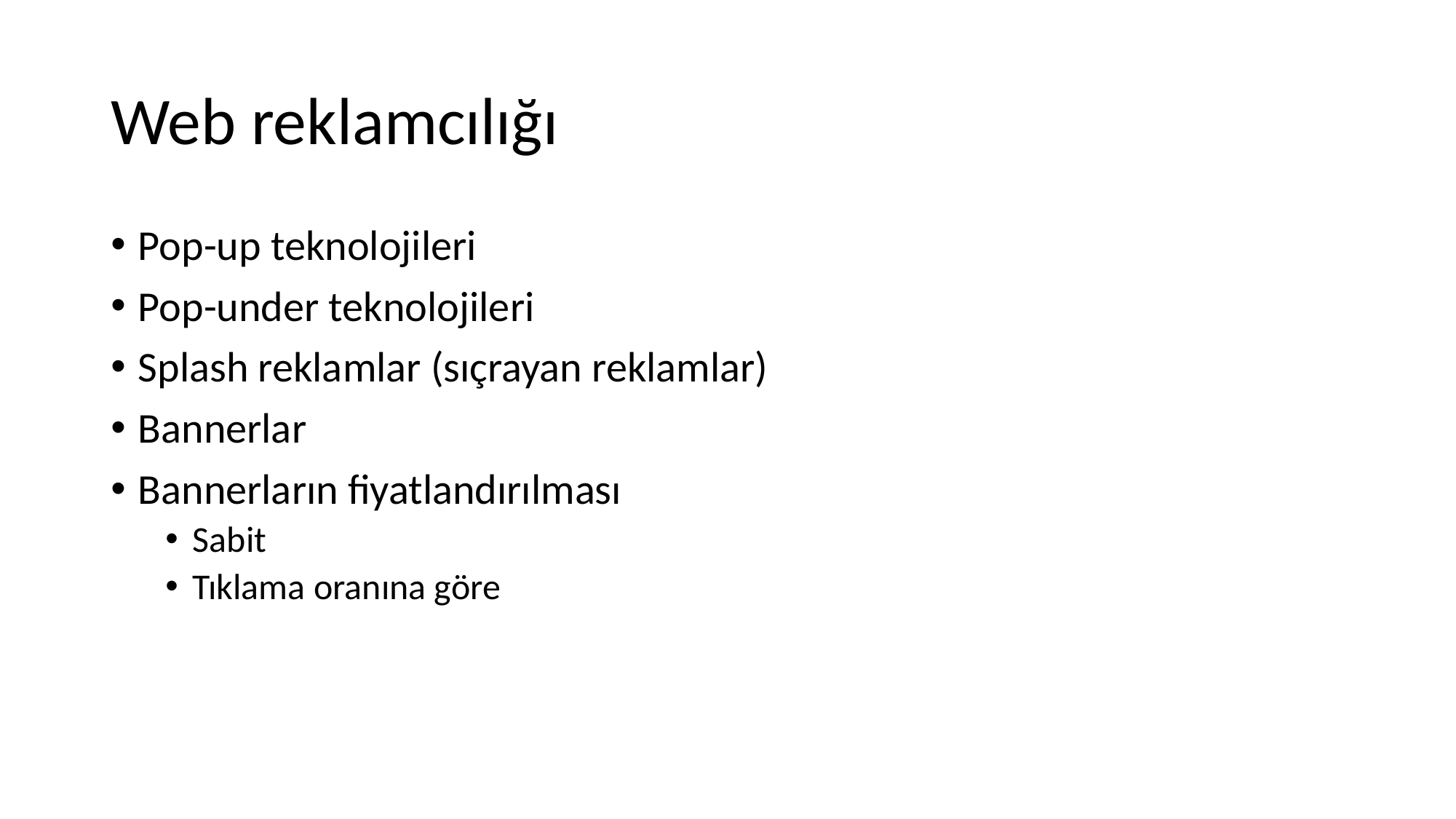

# Web reklamcılığı
Pop-up teknolojileri
Pop-under teknolojileri
Splash reklamlar (sıçrayan reklamlar)
Bannerlar
Bannerların fiyatlandırılması
Sabit
Tıklama oranına göre